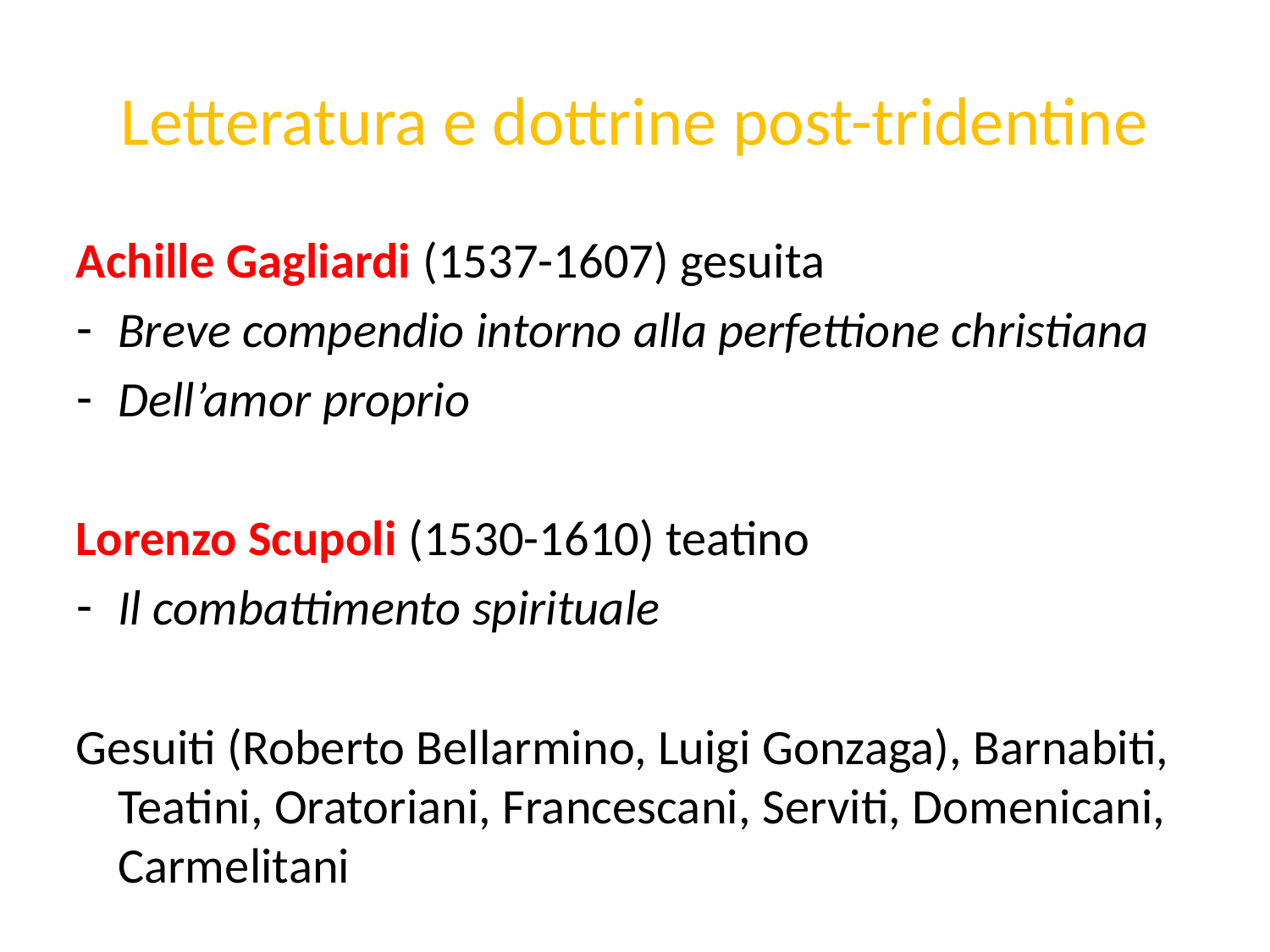

Letteratura e dottrine post-tridentine
Achille Gagliardi (1537-1607) gesuita
Breve compendio intorno alla perfettione christiana
Dell’amor proprio

Lorenzo Scupoli (1530-1610) teatino
Il combattimento spirituale

Gesuiti (Roberto Bellarmino, Luigi Gonzaga), Barnabiti, Teatini, Oratoriani, Francescani, Serviti, Domenicani, Carmelitani